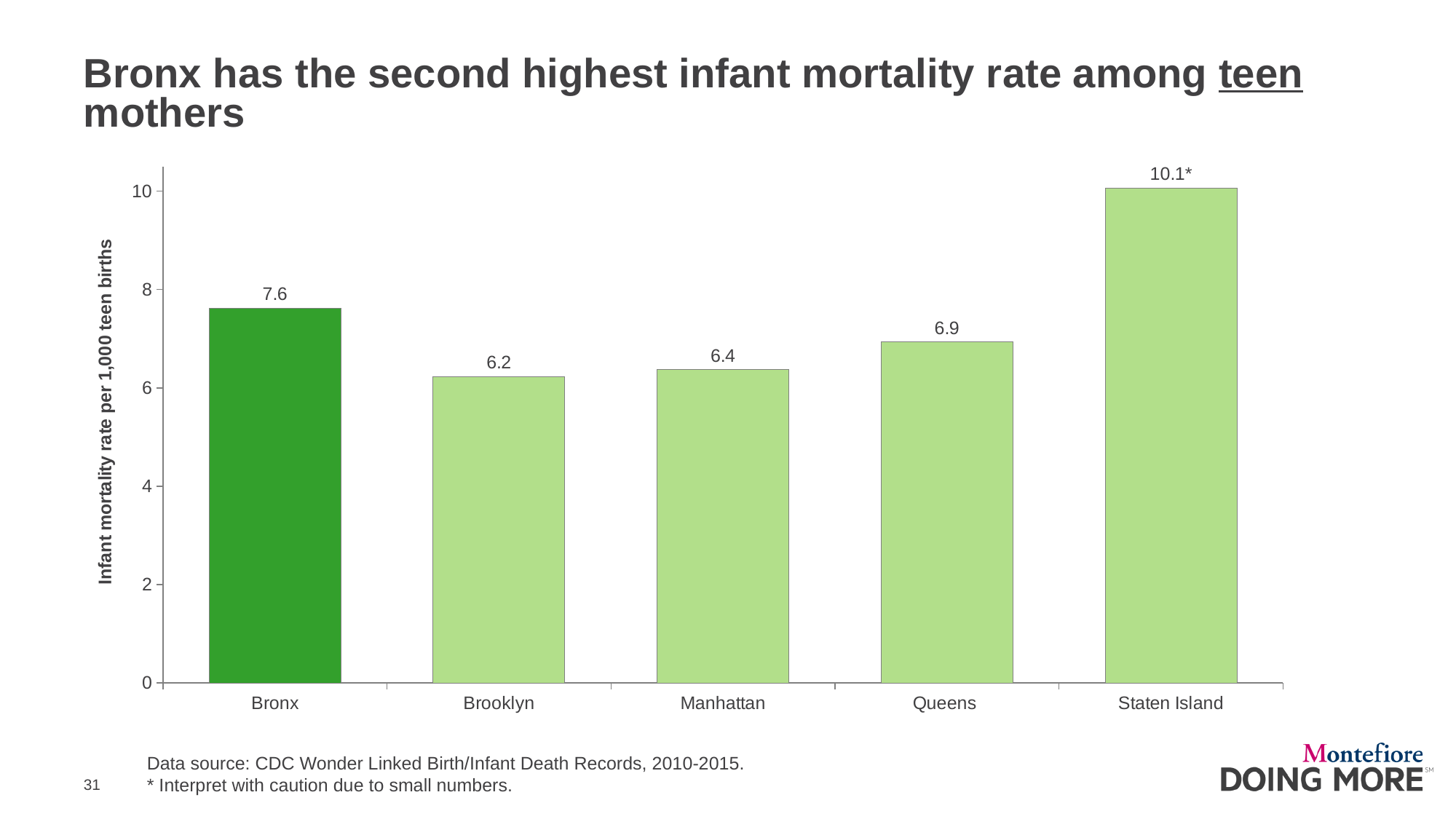

# Bronx has the second highest infant mortality rate among teen mothers

### Chart

| Category | Infant mortality |
|---|---|
| Bronx | 7.62 |
| Brooklyn | 6.23 |
| Manhattan | 6.37 |
| Queens  | 6.93 |
| Staten Island | 10.06 |
Data source: CDC Wonder Linked Birth/Infant Death Records, 2010-2015.
* Interpret with caution due to small numbers.